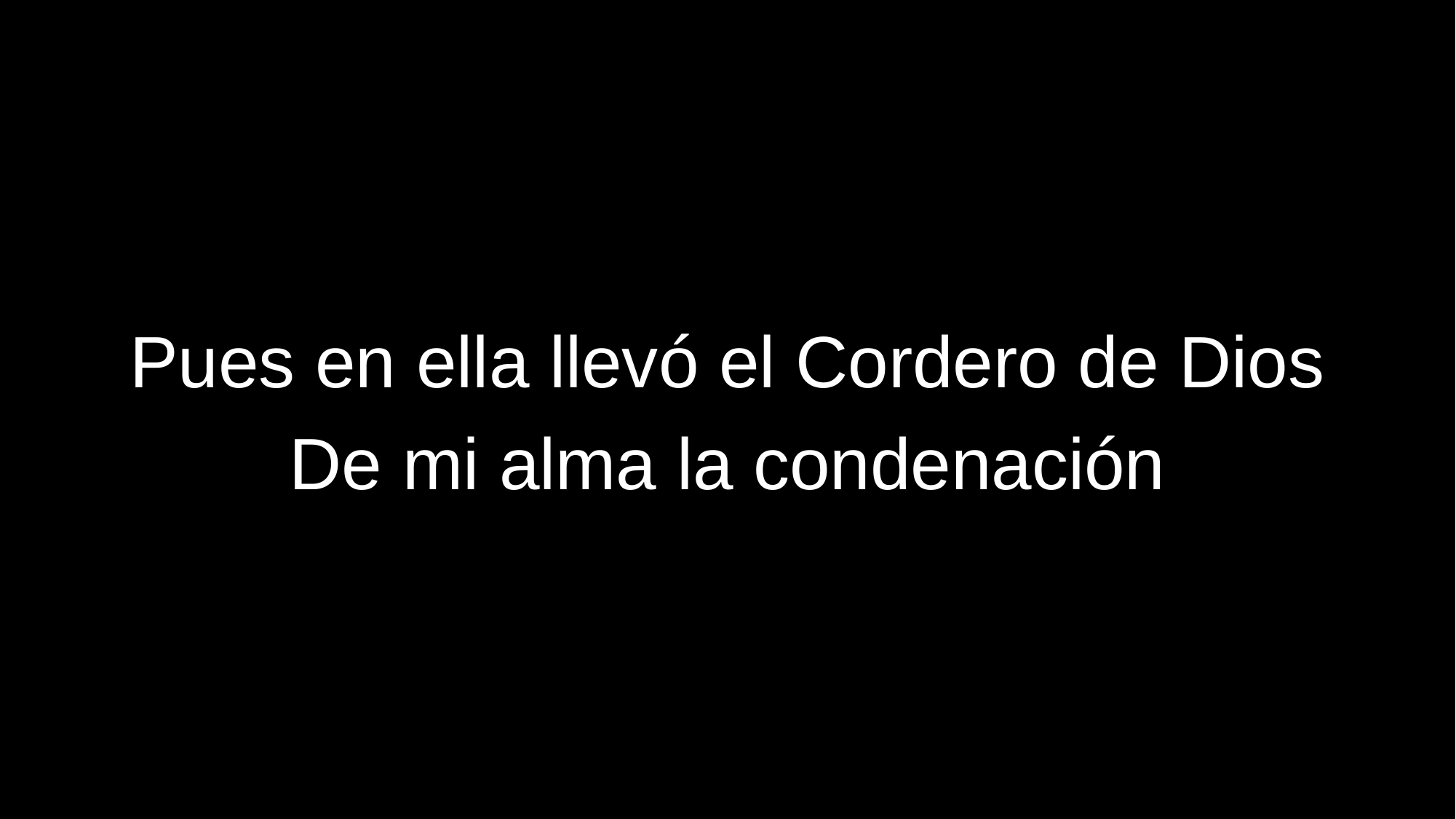

Pues en ella llevó el Cordero de Dios
De mi alma la condenación